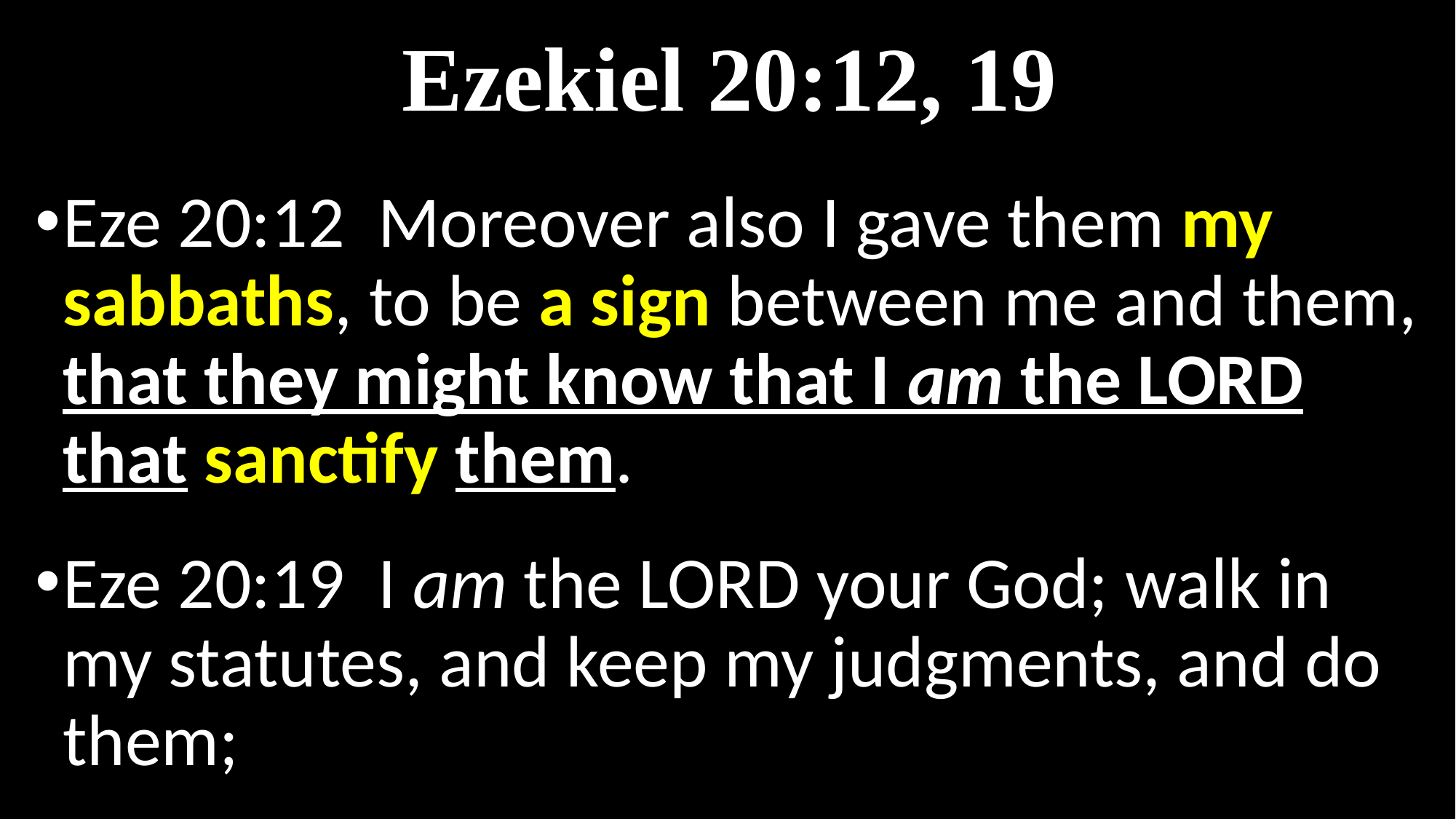

# Ezekiel 20:12, 19
Eze 20:12  Moreover also I gave them my sabbaths, to be a sign between me and them, that they might know that I am the LORD that sanctify them.

Eze 20:19  I am the LORD your God; walk in my statutes, and keep my judgments, and do them;